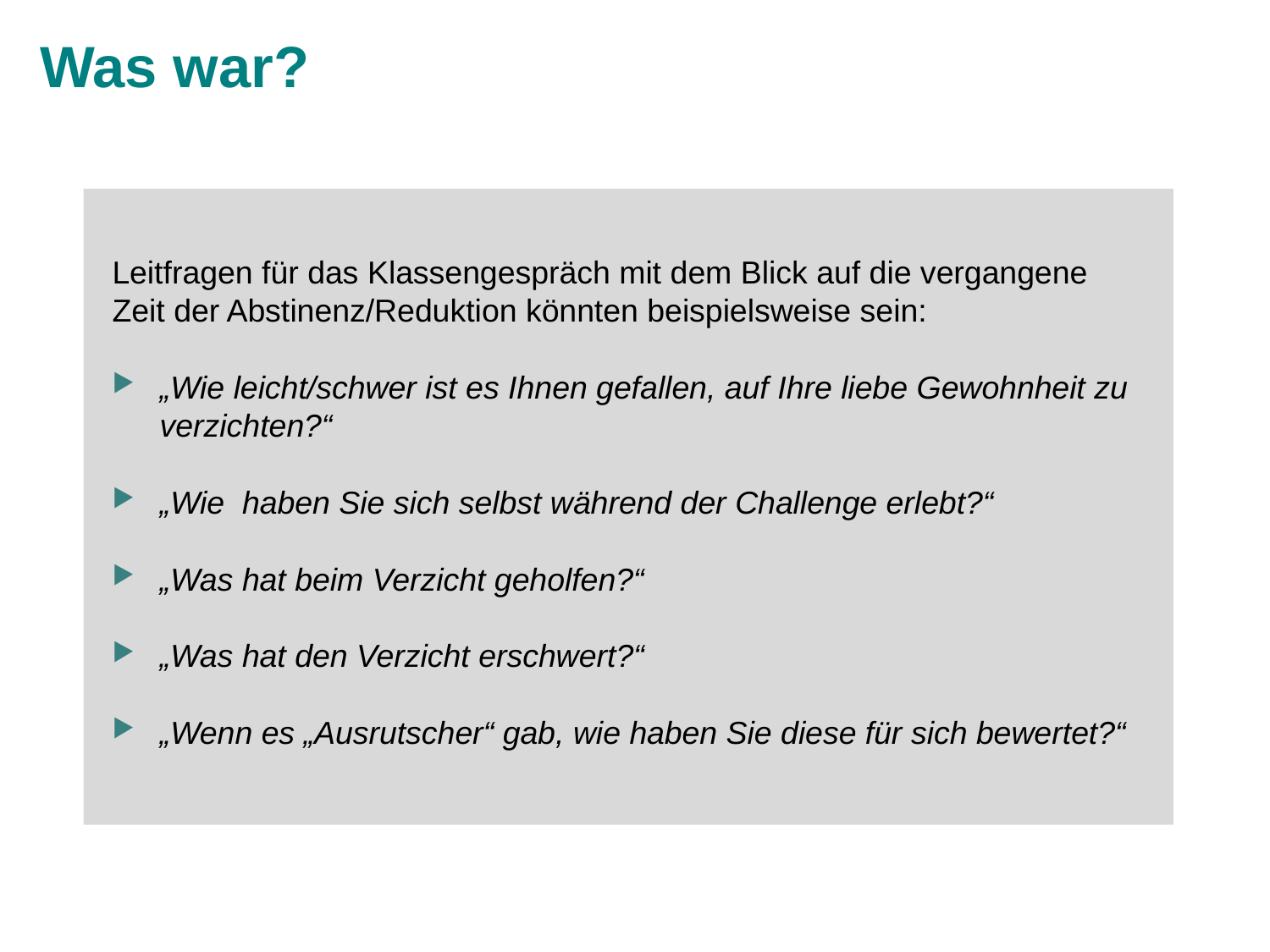

Was war?

Leitfragen für das Klassengespräch mit dem Blick auf die vergangene Zeit der Abstinenz/Reduktion könnten beispielsweise sein:
„Wie leicht/schwer ist es Ihnen gefallen, auf Ihre liebe Gewohnheit zu verzichten?“
„Wie  haben Sie sich selbst während der Challenge erlebt?“
„Was hat beim Verzicht geholfen?“
„Was hat den Verzicht erschwert?“
„Wenn es „Ausrutscher“ gab, wie haben Sie diese für sich bewertet?“